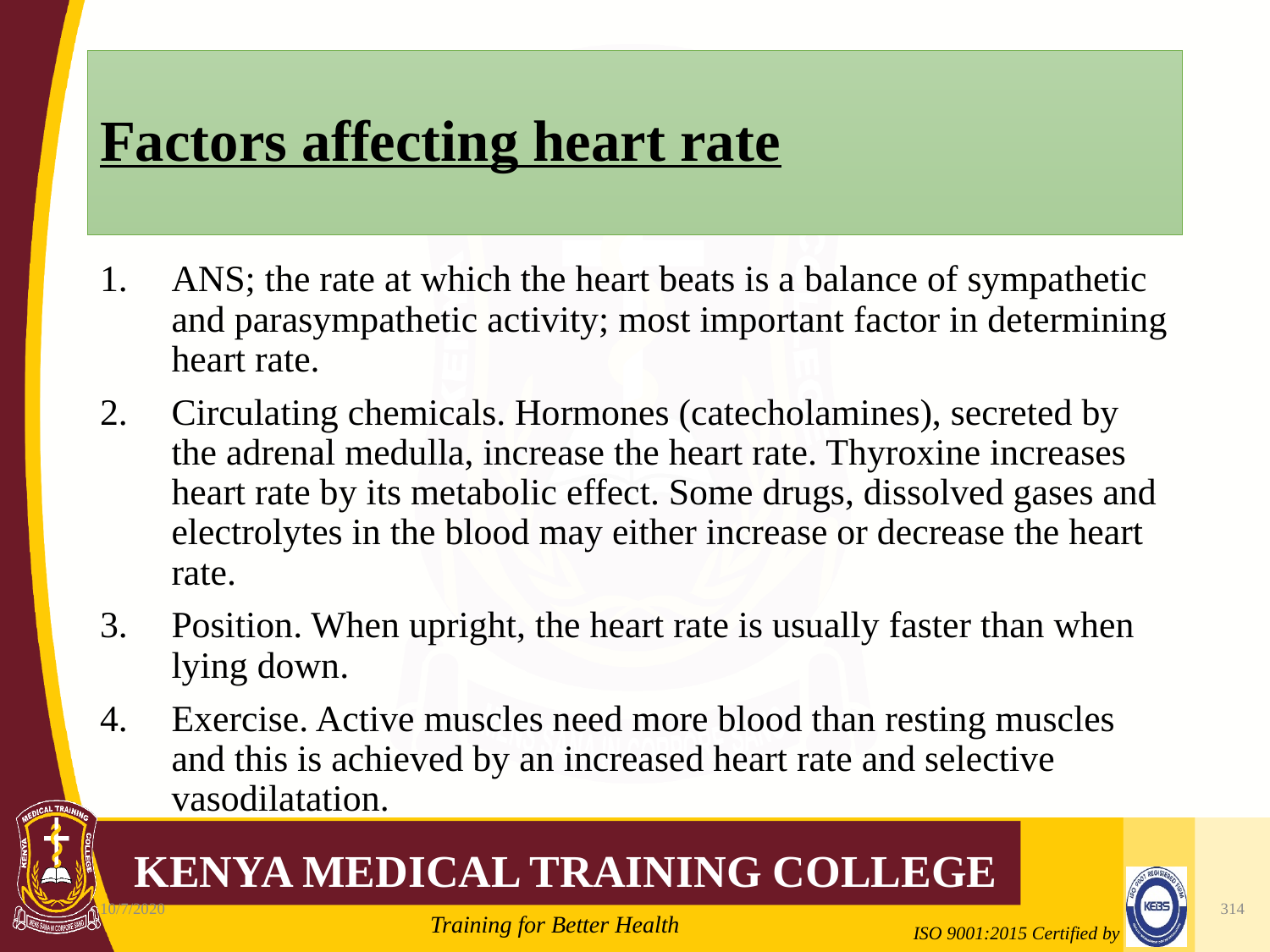

# Factors affecting heart rate
ANS; the rate at which the heart beats is a balance of sympathetic and parasympathetic activity; most important factor in determining heart rate.
Circulating chemicals. Hormones (catecholamines), secreted by the adrenal medulla, increase the heart rate. Thyroxine increases heart rate by its metabolic effect. Some drugs, dissolved gases and electrolytes in the blood may either increase or decrease the heart rate.
Position. When upright, the heart rate is usually faster than when lying down.
Exercise. Active muscles need more blood than resting muscles and this is achieved by an increased heart rate and selective vasodilatation.
10/7/2020
314